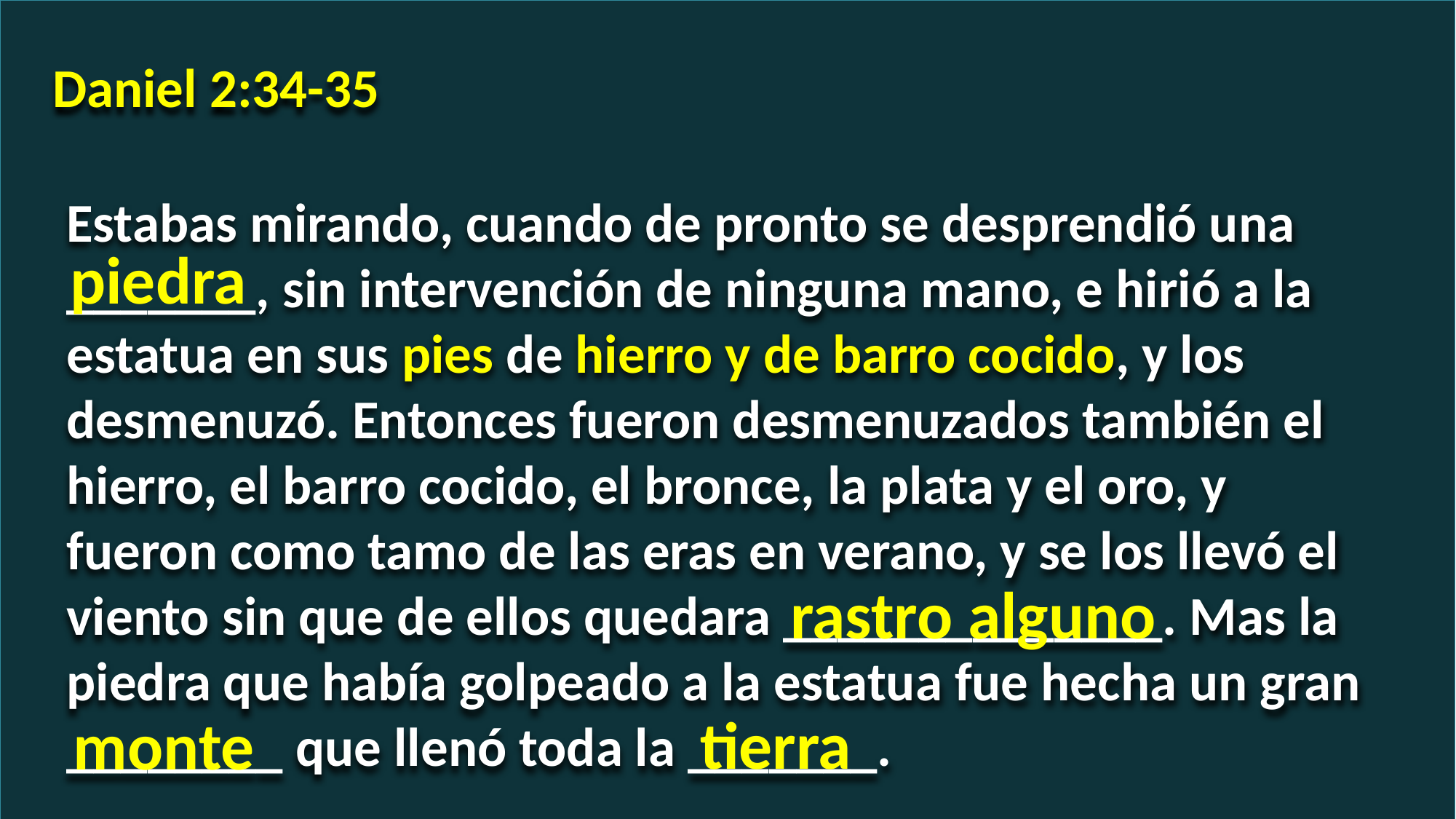

Daniel 2:34-35
Estabas mirando, cuando de pronto se desprendió una _______, sin intervención de ninguna mano, e hirió a la estatua en sus pies de hierro y de barro cocido, y los desmenuzó. Entonces fueron desmenuzados también el hierro, el barro cocido, el bronce, la plata y el oro, y fueron como tamo de las eras en verano, y se los llevó el viento sin que de ellos quedara ______________. Mas la piedra que había golpeado a la estatua fue hecha un gran ________ que llenó toda la _______.
piedra
rastro alguno
tierra
monte